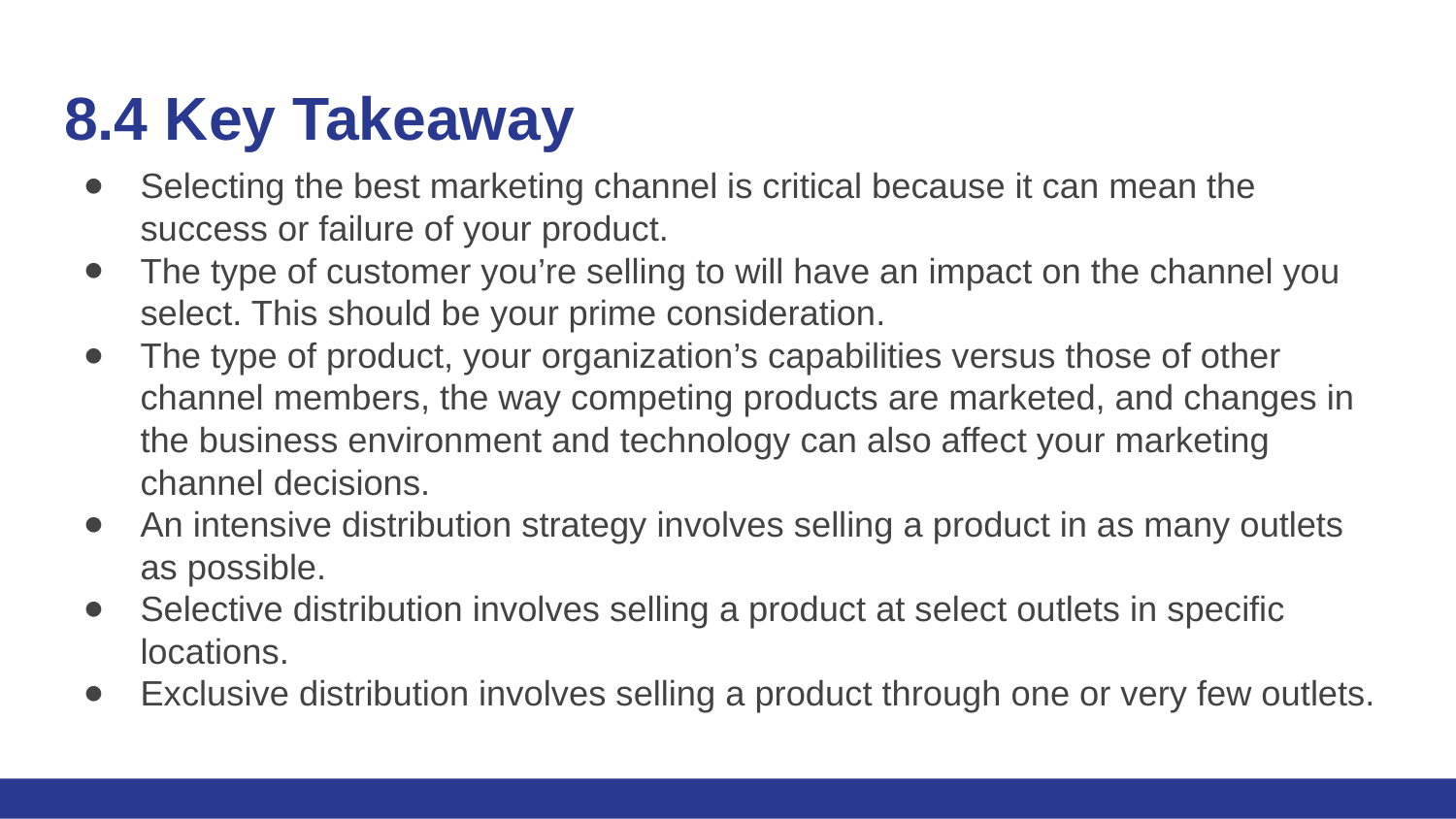

# 8.4 Key Takeaway
Selecting the best marketing channel is critical because it can mean the success or failure of your product.
The type of customer you’re selling to will have an impact on the channel you select. This should be your prime consideration.
The type of product, your organization’s capabilities versus those of other channel members, the way competing products are marketed, and changes in the business environment and technology can also affect your marketing channel decisions.
An intensive distribution strategy involves selling a product in as many outlets as possible.
Selective distribution involves selling a product at select outlets in specific locations.
Exclusive distribution involves selling a product through one or very few outlets.